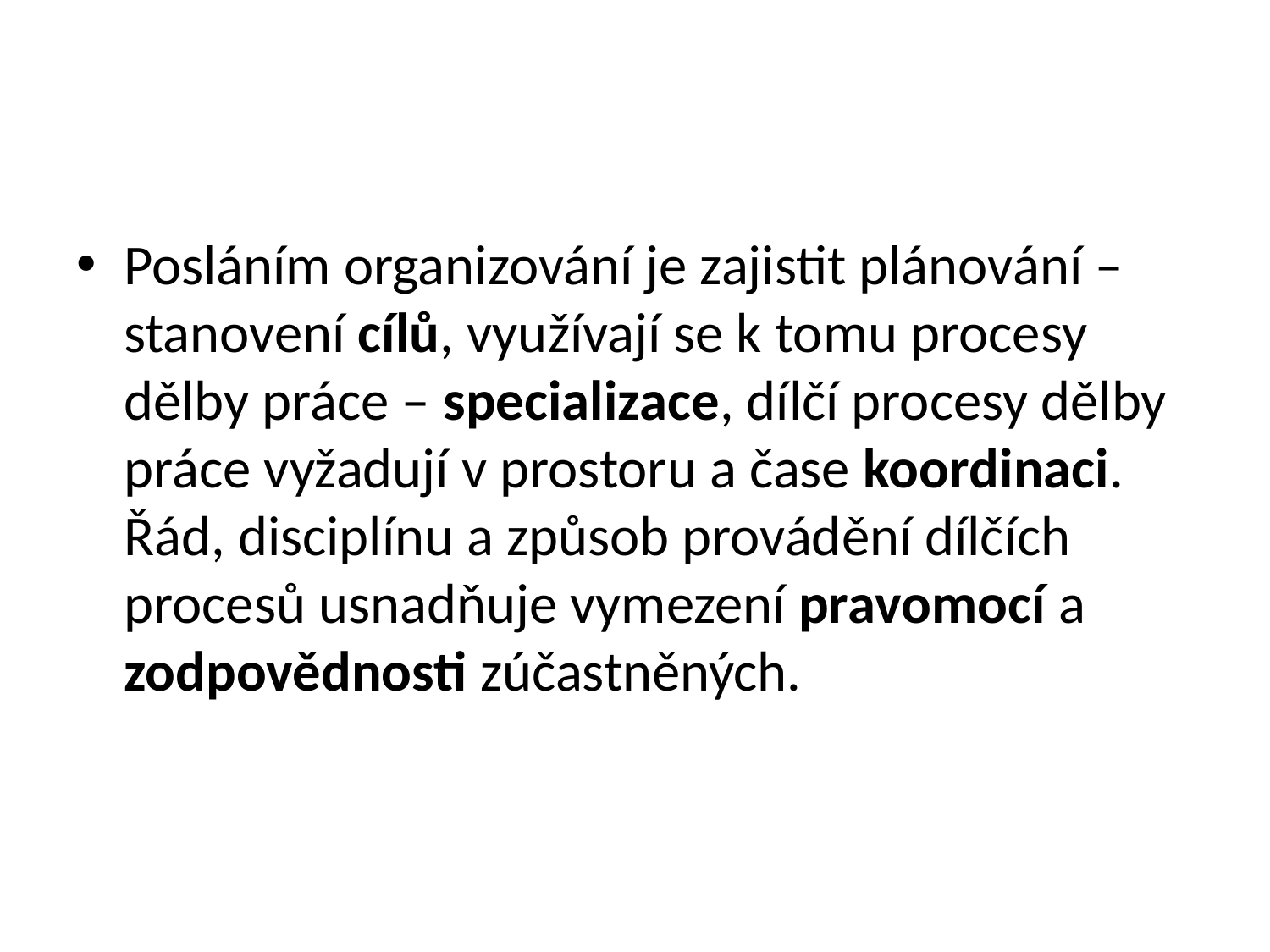

#
Posláním organizování je zajistit plánování – stanovení cílů, využívají se k tomu procesy dělby práce – specializace, dílčí procesy dělby práce vyžadují v prostoru a čase koordinaci. Řád, disciplínu a způsob provádění dílčích procesů usnadňuje vymezení pravomocí a zodpovědnosti zúčastněných.